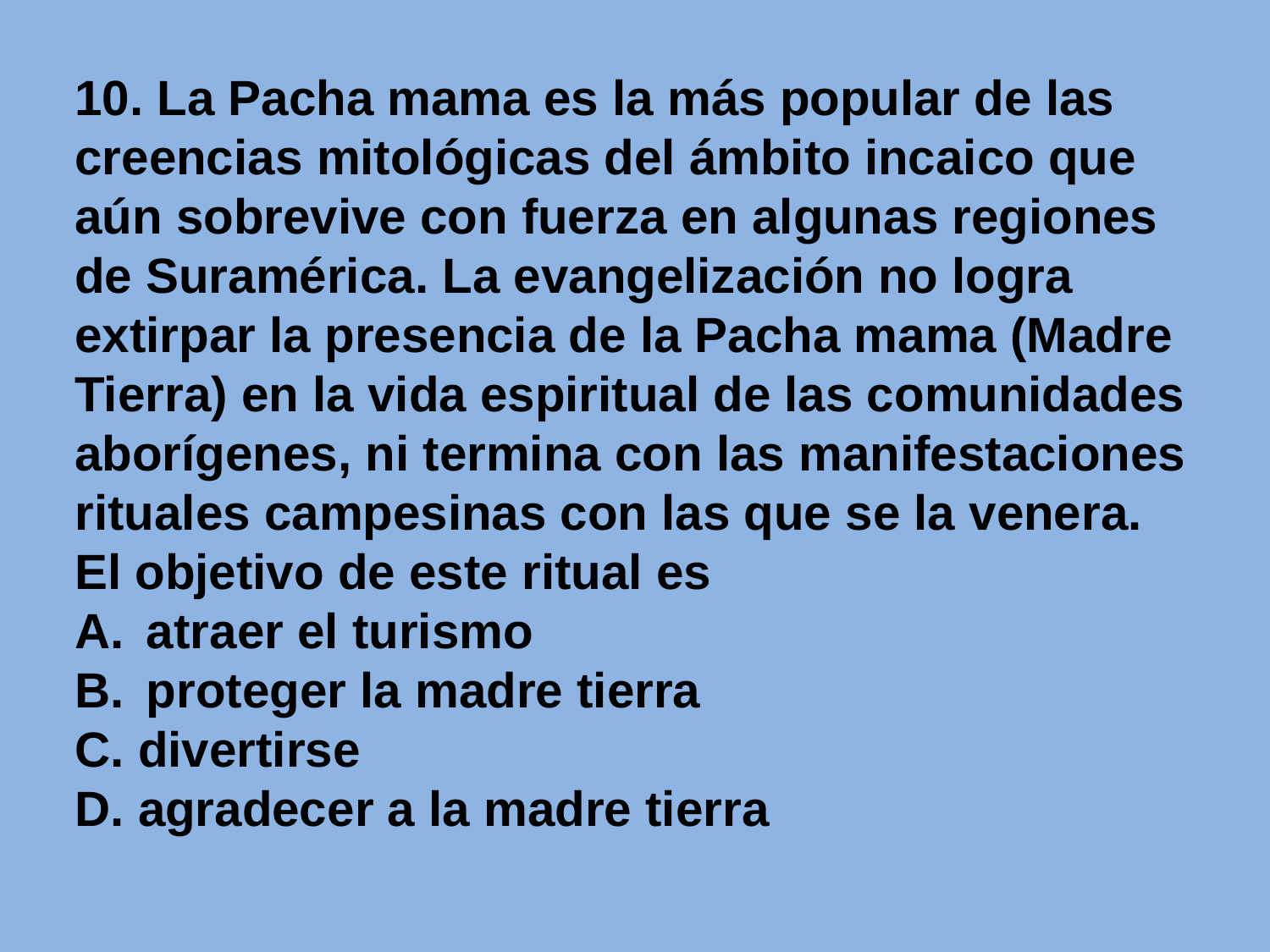

10. La Pacha mama es la más popular de las creencias mitológicas del ámbito incaico que aún sobrevive con fuerza en algunas regiones de Suramérica. La evangelización no logra extirpar la presencia de la Pacha mama (Madre Tierra) en la vida espiritual de las comunidades aborígenes, ni termina con las manifestaciones rituales campesinas con las que se la venera. El objetivo de este ritual es
atraer el turismo
proteger la madre tierra
C. divertirse
D. agradecer a la madre tierra